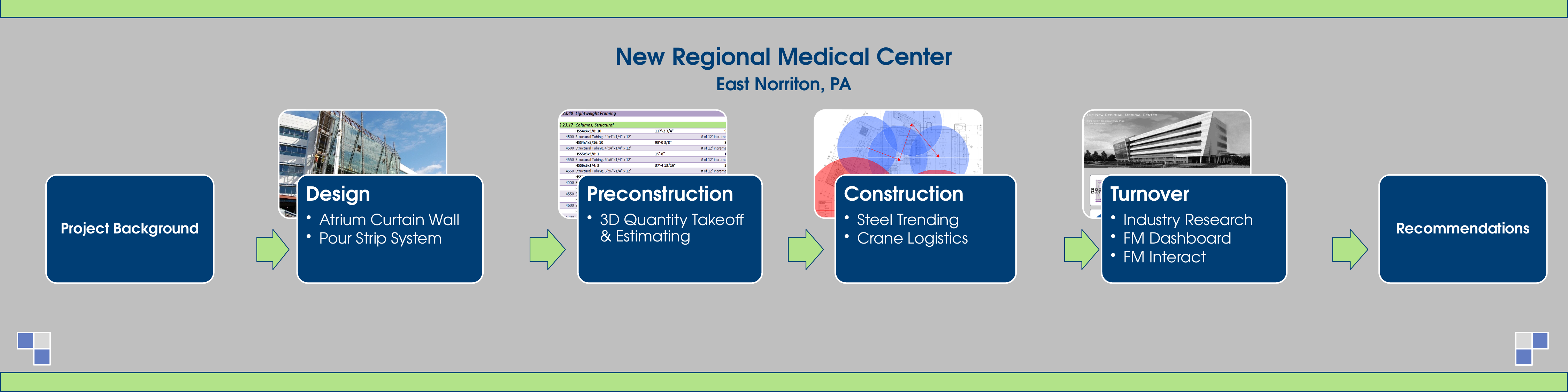

New Regional Medical Center
East Norriton, PA

Project Background
Design
Atrium Curtain Wall
Pour Strip System
Preconstruction
3D Quantity Takeoff  & Estimating
Construction
Steel Trending
Crane Logistics
Turnover
Industry Research
FM Dashboard
FM Interact
Recommendations